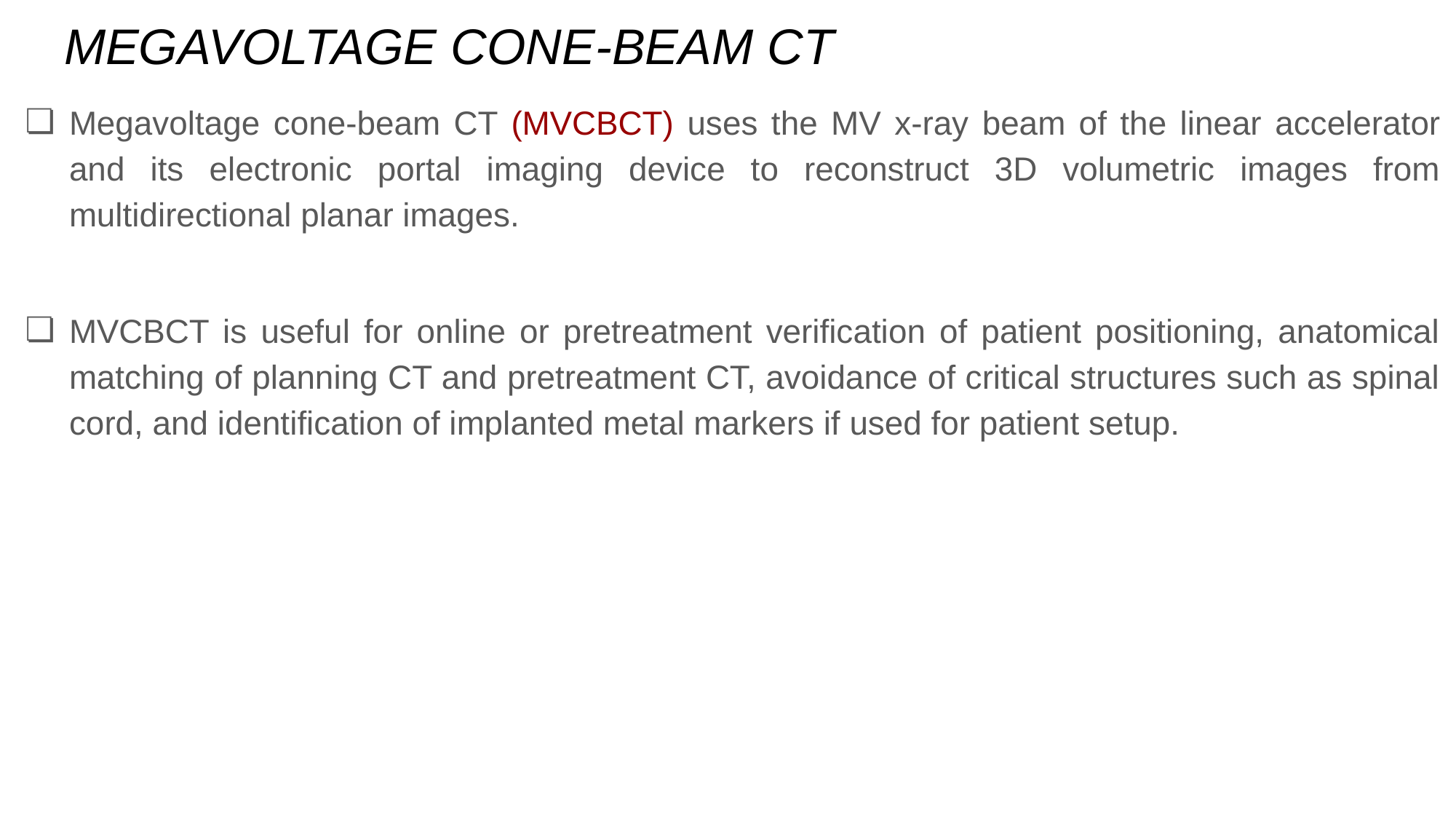

# MEGAVOLTAGE CONE-BEAM CT
Megavoltage cone-beam CT (MVCBCT) uses the MV x-ray beam of the linear accelerator and its electronic portal imaging device to reconstruct 3D volumetric images from multidirectional planar images.

MVCBCT is useful for online or pretreatment verification of patient positioning, anatomical matching of planning CT and pretreatment CT, avoidance of critical structures such as spinal cord, and identification of implanted metal markers if used for patient setup.